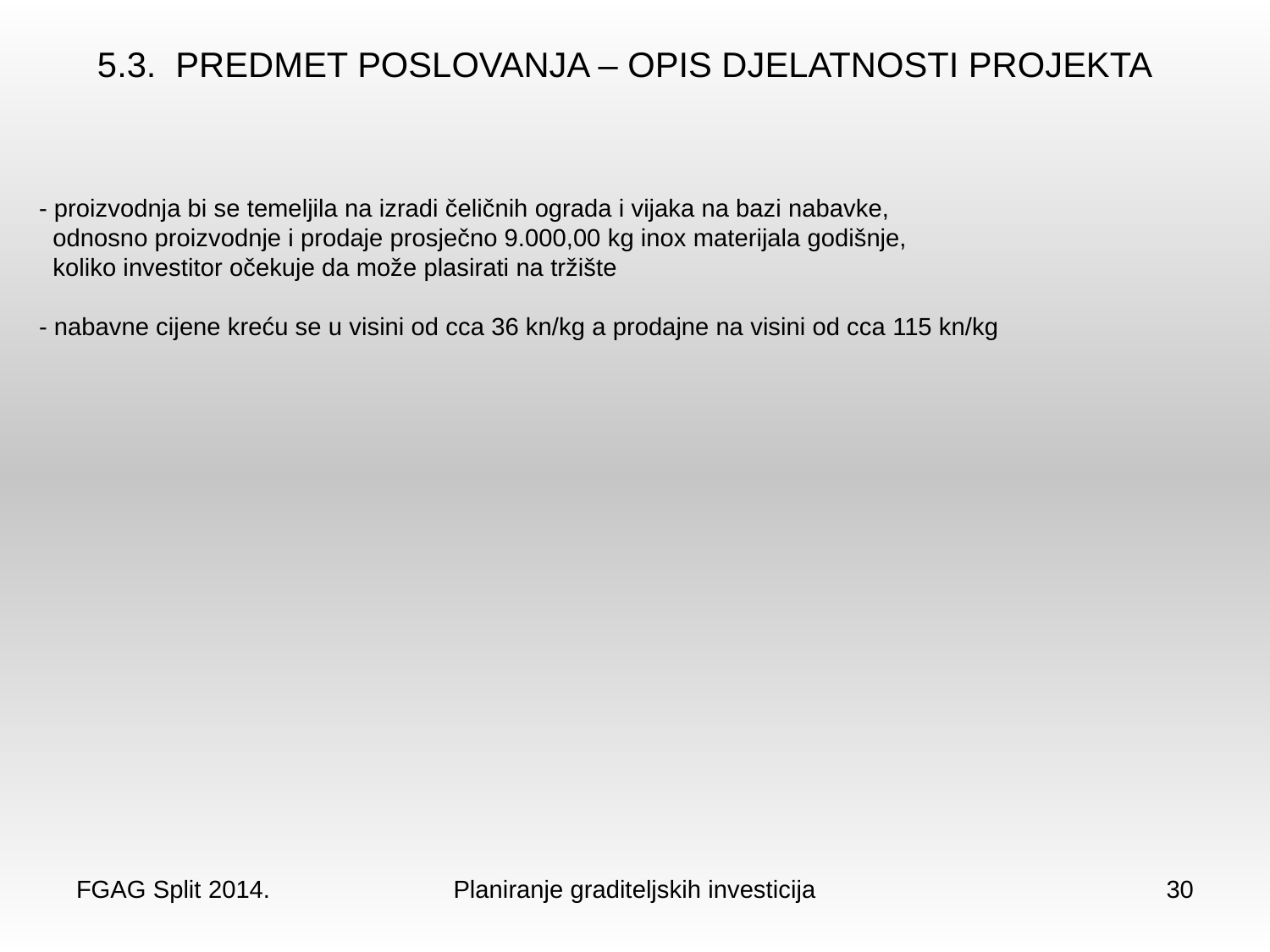

5.3.  PREDMET POSLOVANJA – OPIS DJELATNOSTI PROJEKTA
- proizvodnja bi se temeljila na izradi čeličnih ograda i vijaka na bazi nabavke,
  odnosno proizvodnje i prodaje prosječno 9.000,00 kg inox materijala godišnje,
  koliko investitor očekuje da može plasirati na tržište

- nabavne cijene kreću se u visini od cca 36 kn/kg a prodajne na visini od cca 115 kn/kg

FGAG Split 2014.
Planiranje graditeljskih investicija
30